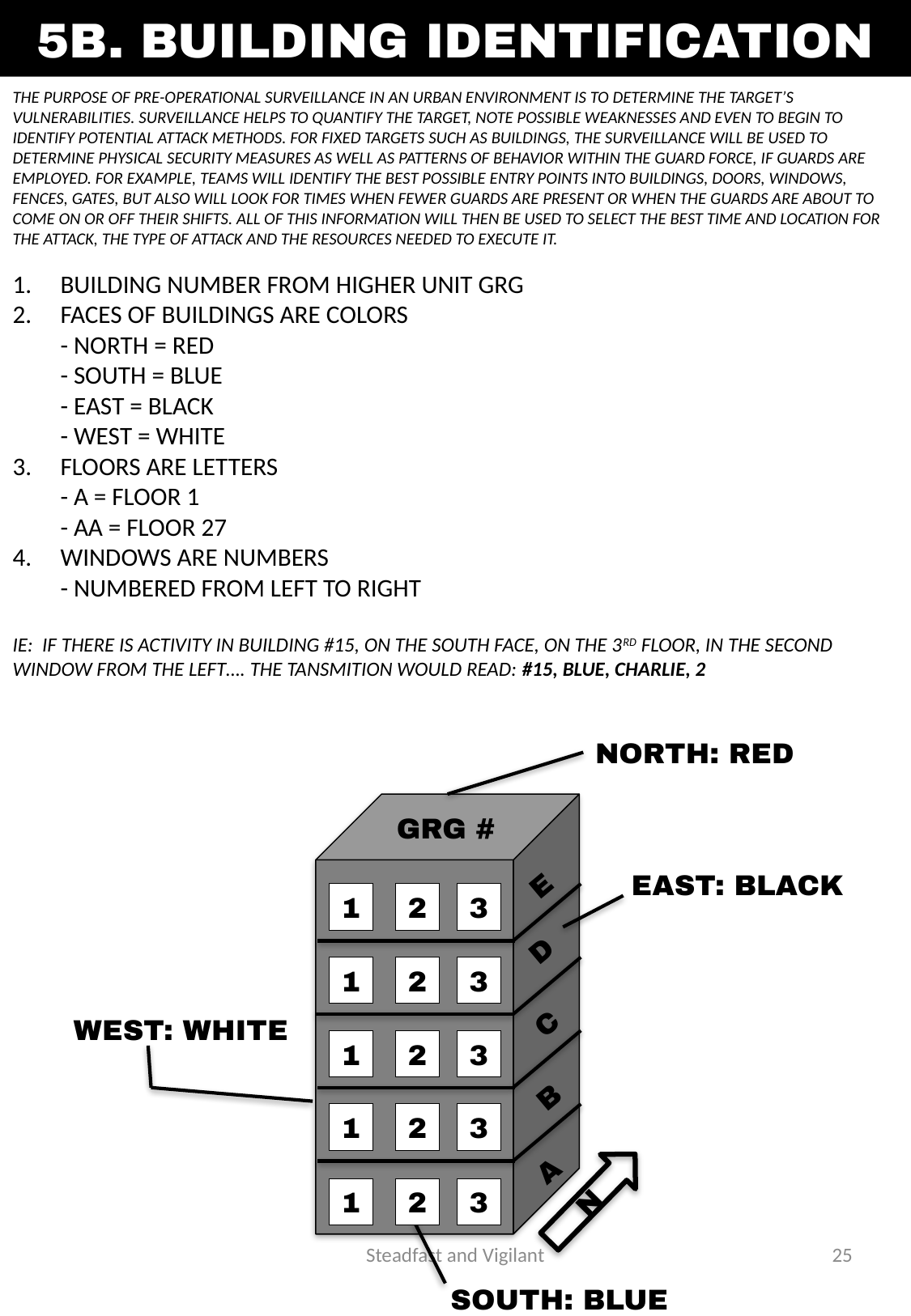

# 5B. BUILDING IDENTIFICATION
The purpose of pre-operational surveillance in an urban environment is to determine the target’s vulnerabilities. Surveillance helps to quantify the target, note possible weaknesses and even to begin to identify potential attack methods. For fixed targets such as buildings, the surveillance will be used to determine physical security measures as well as patterns of behavior within the guard force, if guards are employed. For example, teams will identify the best possible entry points into buildings, doors, windows, fences, gates, but also will look for times when fewer guards are present or when the guards are about to come on or off their shifts. All of this information will then be used to select the best time and location for the attack, the type of attack and the resources needed to execute it.
BUILDING NUMBER FROM HIGHER UNIT GRG
FACES OF BUILDINGS ARE COLORS
- NORTH = RED
- SOUTH = BLUE
- EAST = BLACK
- WEST = WHITE
FLOORS ARE LETTERS
- A = FLOOR 1
- AA = FLOOR 27
WINDOWS ARE NUMBERS
- NUMBERED FROM LEFT TO RIGHT
IE:  IF THERE IS ACTIVITY IN BUILDING #15, ON THE SOUTH FACE, ON THE 3RD FLOOR, IN THE SECOND WINDOW FROM THE LEFT…. THE TANSMITION WOULD READ: #15, BLUE, CHARLIE, 2
NORTH: RED

GRG #
EAST: BLACK
E
1
2
3
D
1
2
3
C
WEST: WHITE
1
2
3
B
1
2
3
A
N
1
2
3
SOUTH: BLUE
Steadfast and Vigilant
25